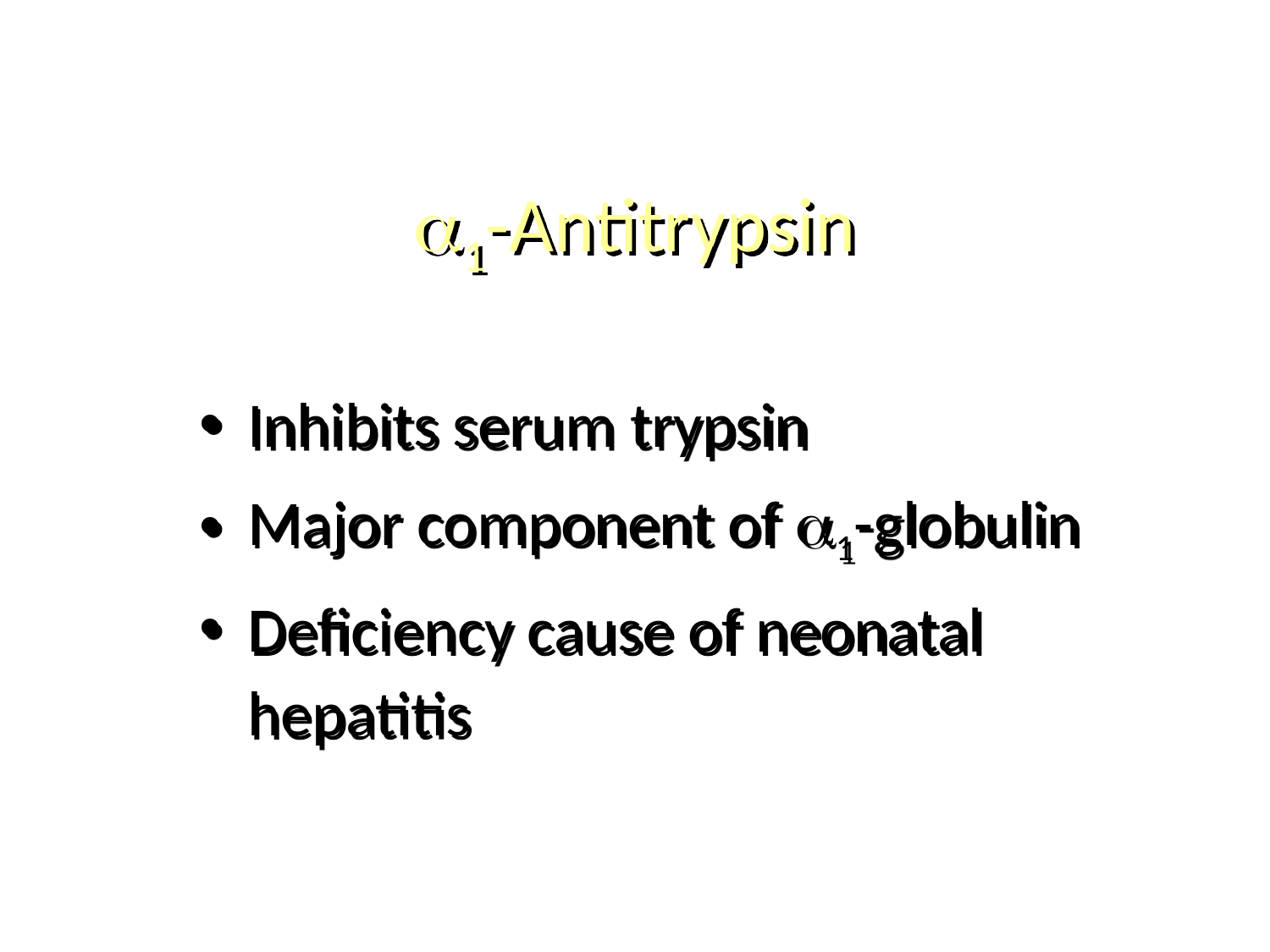

# α1-Antitrypsin
Inhibits serum trypsin
Major component of α1-globulin
Deficiency cause of neonatal hepatitis